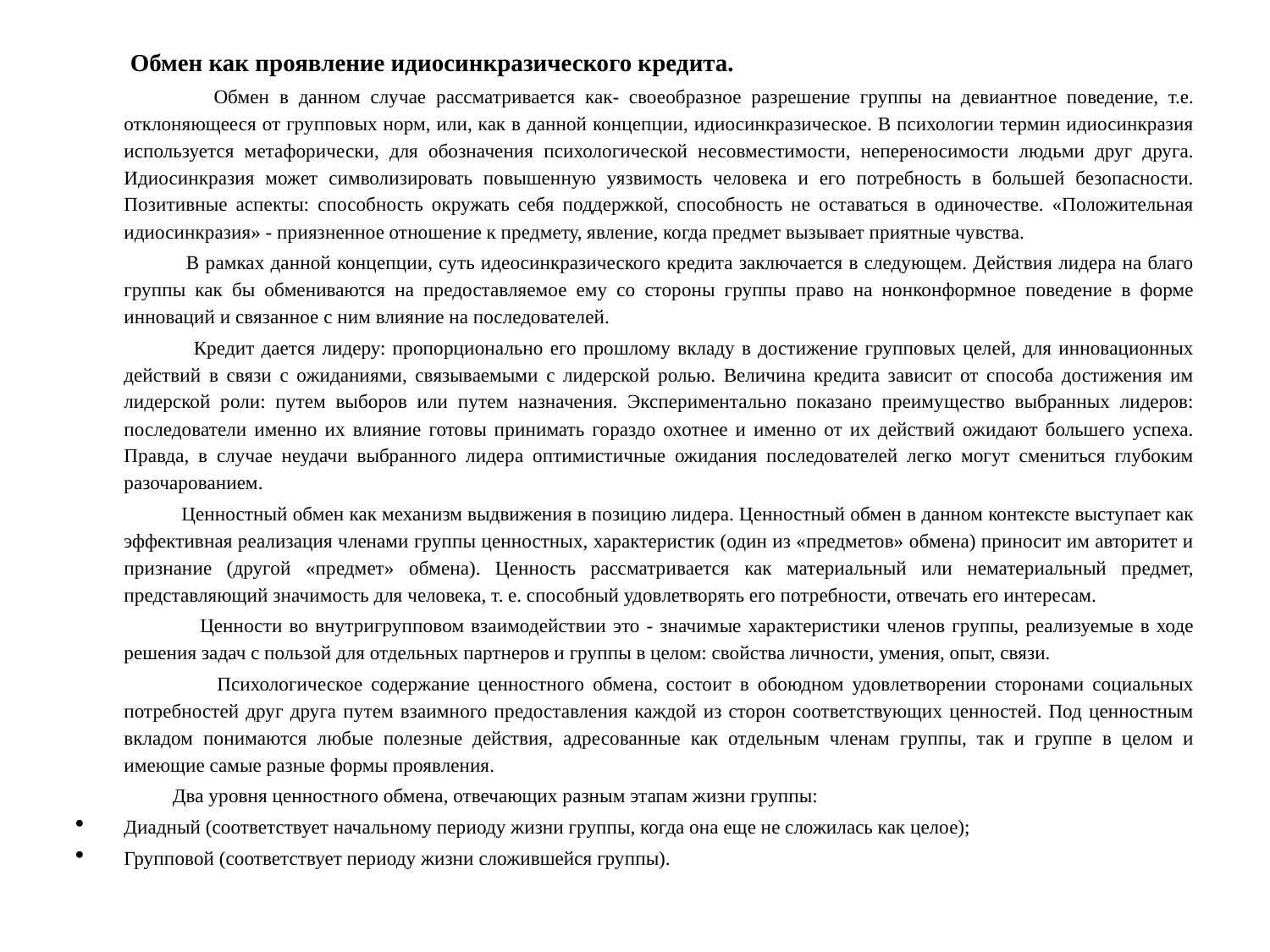

Обмен как проявление идиосинкразического кредита.
         Обмен в данном случае рассматривается как- своеобразное разрешение группы на девиантное поведение, т.е. отклоняющееся от групповых норм, или, как в данной концепции, идиосинкразическое. В психологии термин идиосинкразия используется метафорически, для обозначения психологической несовместимости, непереносимости людьми друг друга. Идиосинкразия может символизировать повышенную уязвимость человека и его потребность в большей безопасности. Позитивные аспекты: способность окружать себя поддержкой, способность не оставаться в одиночестве. «Положительная идиосинкразия» - приязненное отношение к предмету, явление, когда предмет вызывает приятные чувства.
          В рамках данной концепции, суть идеосинкразического кредита заключается в следующем. Действия лидера на благо группы как бы обмениваются на предоставляемое ему со стороны группы право на нонконформное поведение в форме инноваций и связанное с ним влияние на последователей.
          Кредит дается лидеру: пропорционально его прошлому вкладу в достижение групповых целей, для инновационных действий в связи с ожиданиями, связываемыми с лидерской ролью. Величина кредита зависит от способа достижения им лидерской роли: путем выборов или путем назначения. Экспериментально показано преимущество выбранных лидеров: последователи именно их влияние готовы принимать гораздо охотнее и именно от их действий ожидают большего успеха. Правда, в случае неудачи выбранного лидера оптимистичные ожидания последователей легко могут смениться глубоким разочарованием.
           Ценностный обмен как механизм выдвижения в позицию лидера. Ценностный обмен в данном контексте выступает как эффективная реализация членами группы ценностных, характеристик (один из «предметов» обмена) приносит им авторитет и признание (другой «предмет» обмена). Ценность рассматривается как материальный или нематериальный предмет, представляющий значимость для человека, т. е. способный удовлетворять его потребности, отвечать его интересам.
           Ценности во внутригрупповом взаимодействии это - значимые характеристики членов группы, реализуемые в ходе решения задач с пользой для отдельных партнеров и группы в целом: свойства личности, умения, опыт, связи.
           Психологическое содержание ценностного обмена, состоит в обоюдном удовлетворении сторонами социальных потребностей друг друга путем взаимного предоставления каждой из сторон соответствующих ценностей. Под цeнностным вкладом понимаются любые полезные действия, адресованные как отдельным членам группы, так и группе в целом и имеющие самые разные формы проявления.
          Два уровня ценностного обмена, отвечающих разным этапам жизни группы:
Диадный (соответствует начальному периоду жизни группы, когда она еще не сложилась как целое);
Групповой (соответствует периоду жизни сложившейся группы).